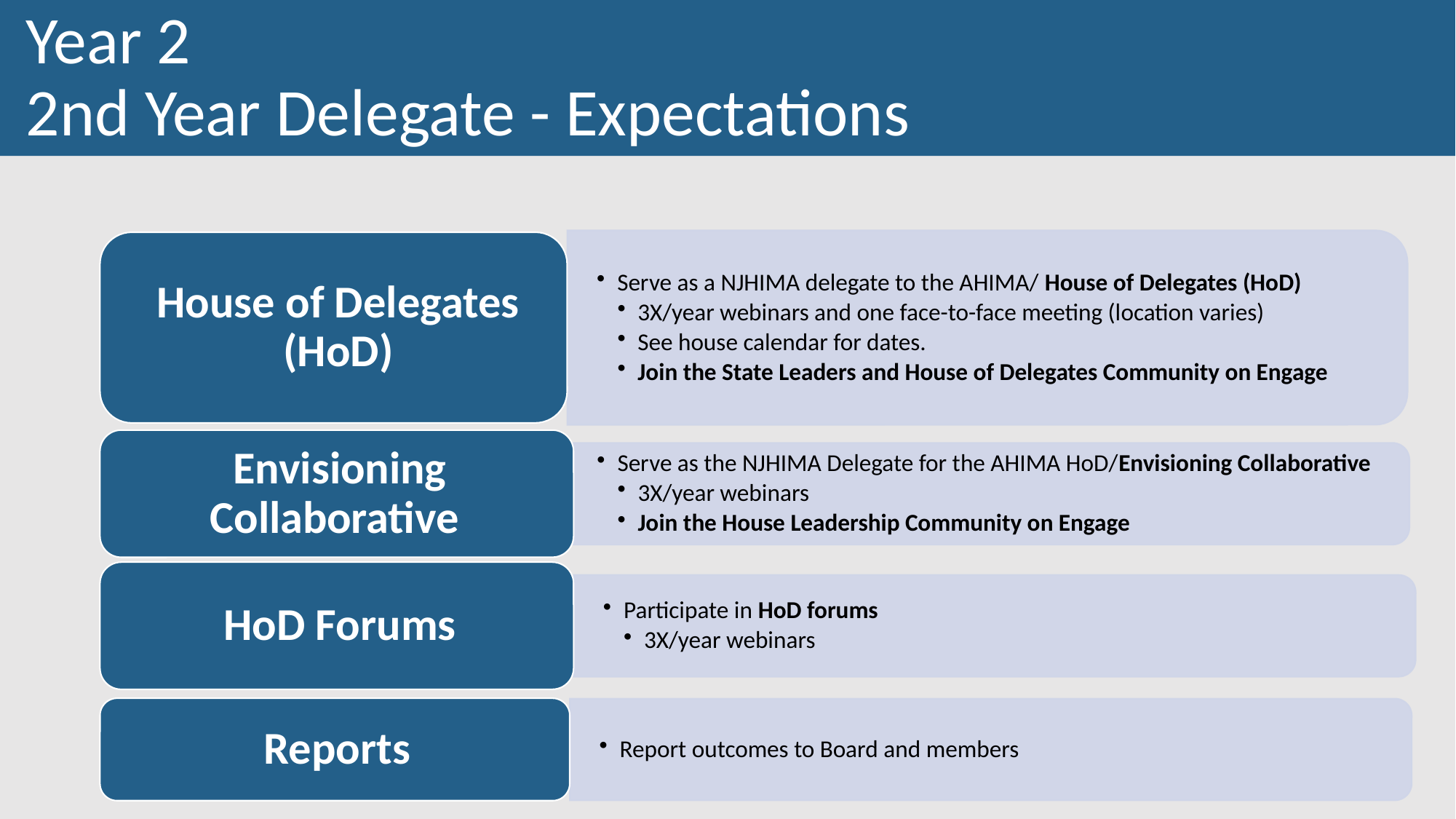

# Year 2 2nd Year Delegate - Expectations
Serve as a NJHIMA delegate to the AHIMA/ House of Delegates (HoD)
3X/year webinars and one face-to-face meeting (location varies)
See house calendar for dates.
Join the State Leaders and House of Delegates Community on Engage
House of Delegates (HoD)
Serve as the NJHIMA Delegate for the AHIMA HoD/Envisioning Collaborative
3X/year webinars
Join the House Leadership Community on Engage
Envisioning Collaborative
Participate in HoD forums
3X/year webinars
HoD Forums
Report outcomes to Board and members
Reports